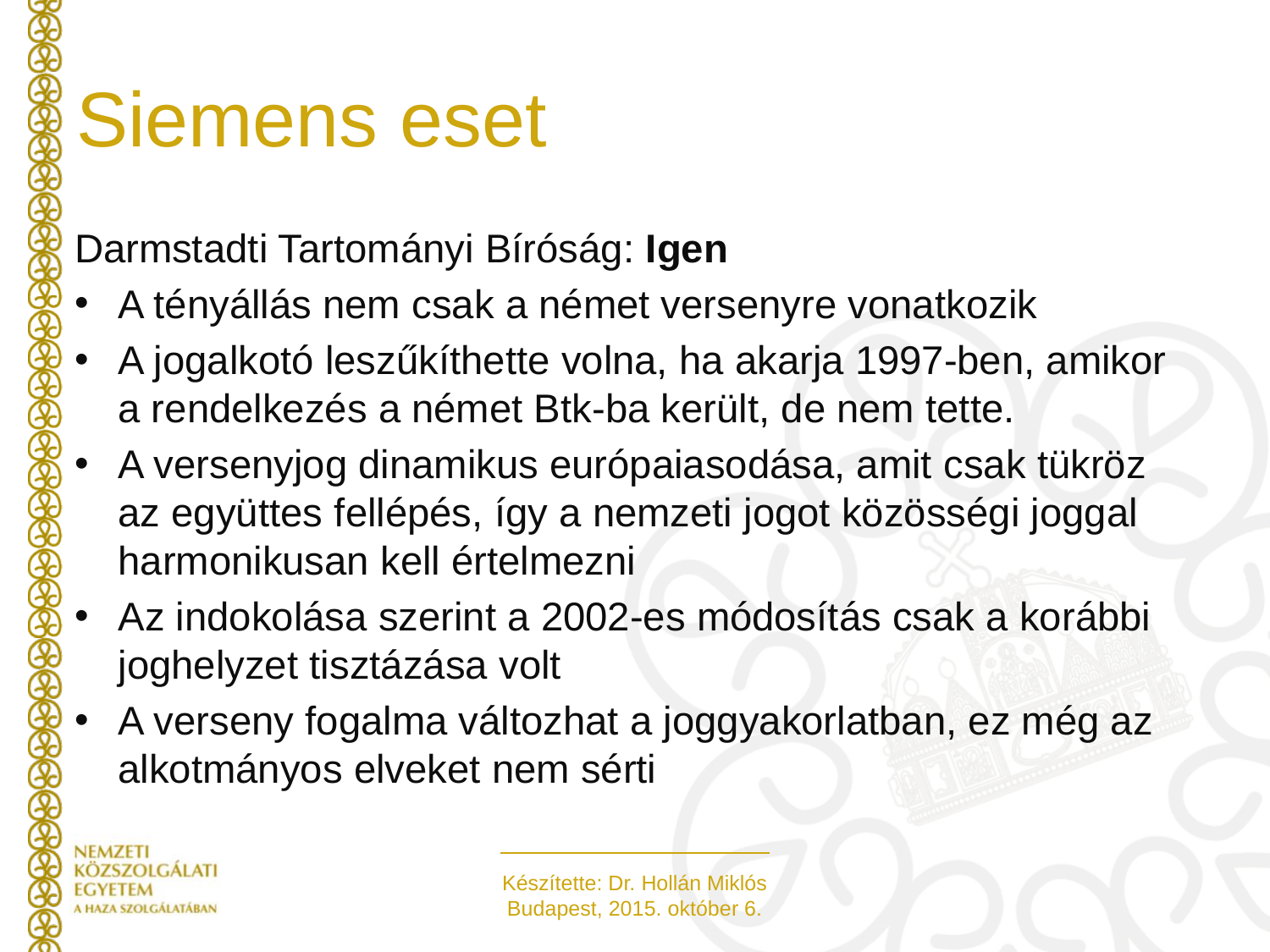

# Siemens eset
Darmstadti Tartományi Bíróság: Igen
A tényállás nem csak a német versenyre vonatkozik
A jogalkotó leszűkíthette volna, ha akarja 1997-ben, amikor a rendelkezés a német Btk-ba került, de nem tette.
A versenyjog dinamikus európaiasodása, amit csak tükröz az együttes fellépés, így a nemzeti jogot közösségi joggal harmonikusan kell értelmezni
Az indokolása szerint a 2002-es módosítás csak a korábbi joghelyzet tisztázása volt
A verseny fogalma változhat a joggyakorlatban, ez még az alkotmányos elveket nem sérti